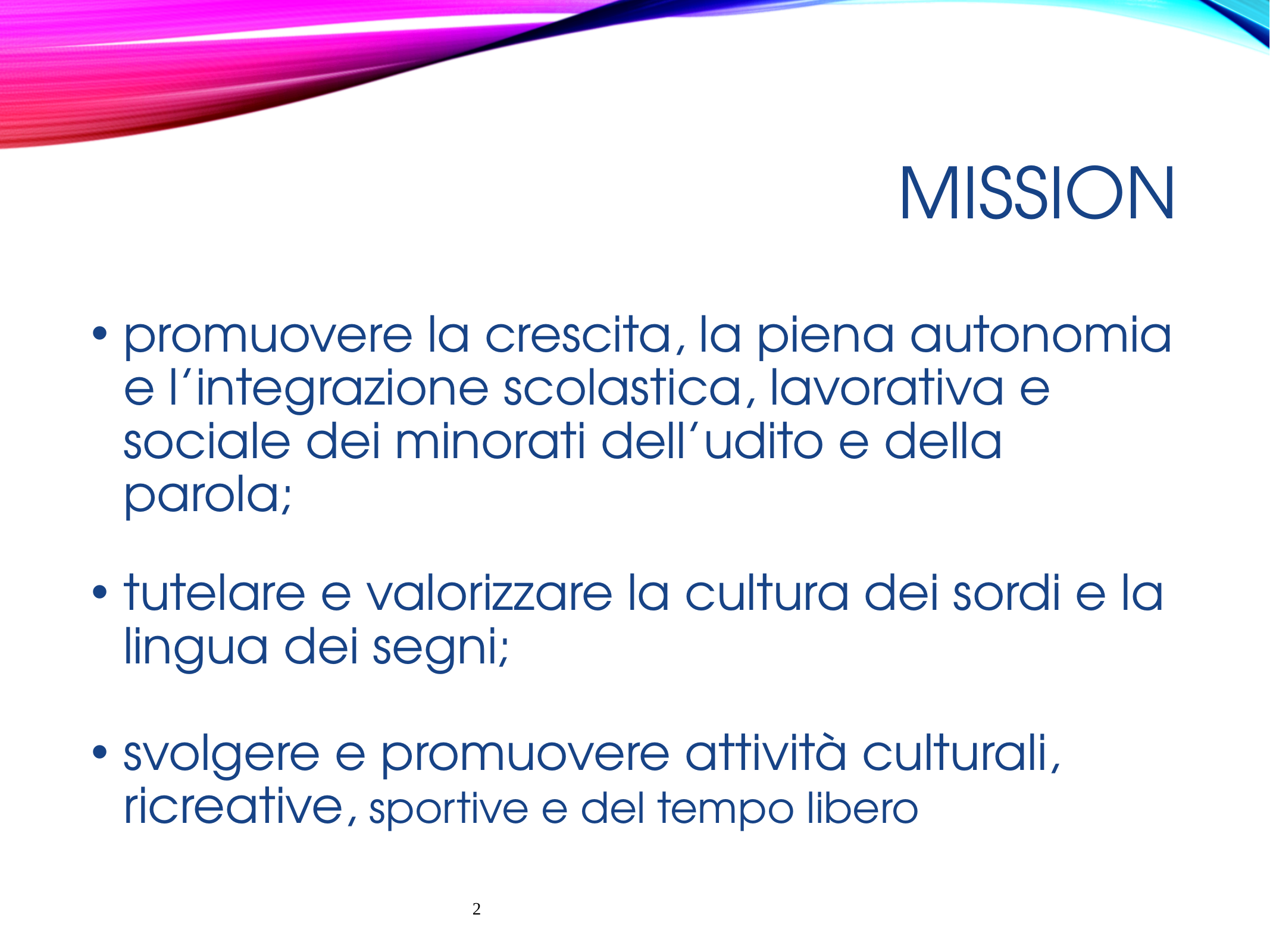

# Mission
promuovere la crescita, la piena autonomia e l’integrazione scolastica, lavorativa e sociale dei minorati dell’udito e della parola;

tutelare e valorizzare la cultura dei sordi e la lingua dei segni;

svolgere e promuovere attività culturali, ricreative, sportive e del tempo libero

2